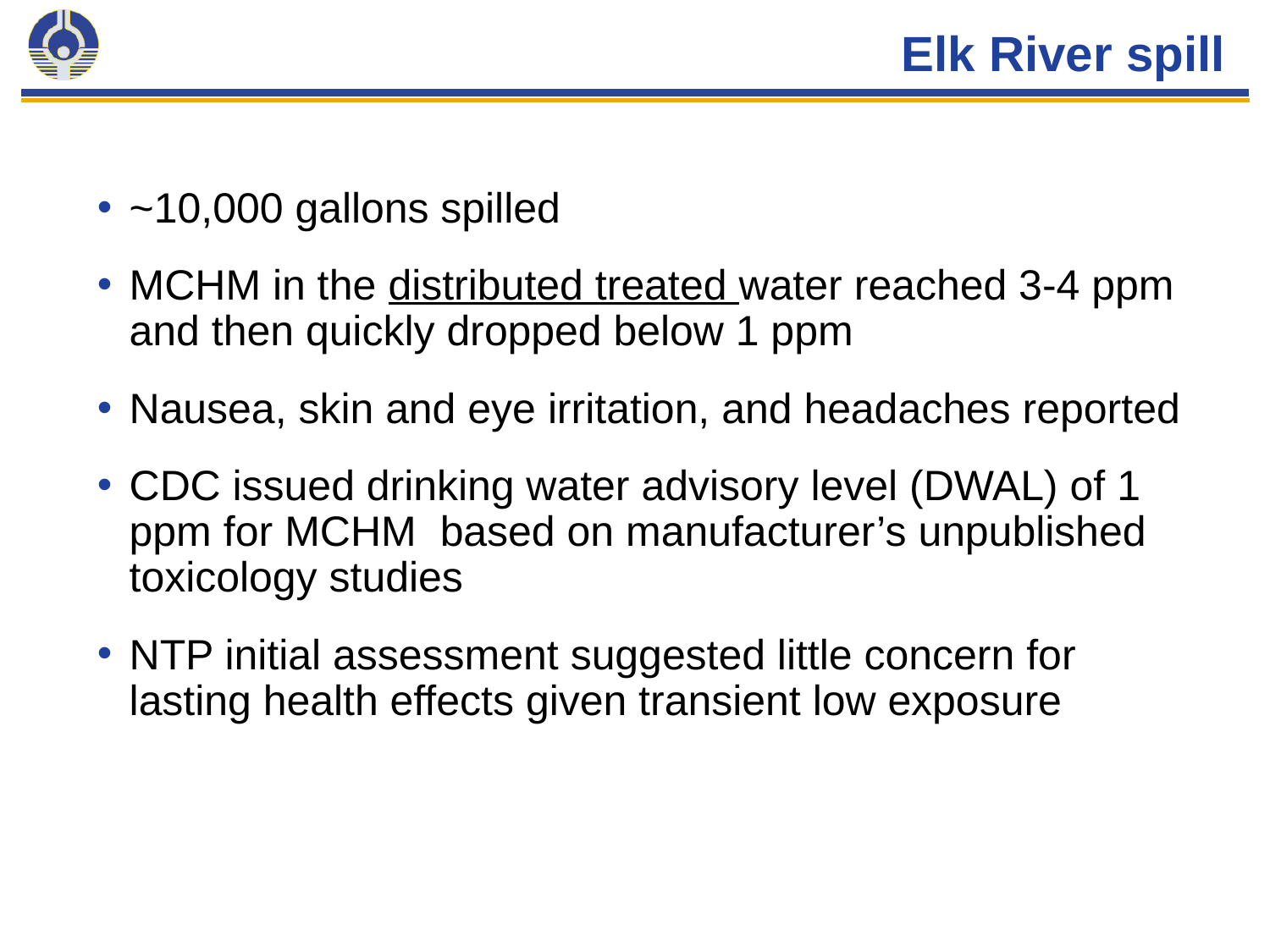

# Elk River spill

~10,000 gallons spilled
MCHM in the distributed treated water reached 3-4 ppm and then quickly dropped below 1 ppm
Nausea, skin and eye irritation, and headaches reported
CDC issued drinking water advisory level (DWAL) of 1 ppm for MCHM  based on manufacturer’s unpublished toxicology studies
NTP initial assessment suggested little concern for lasting health effects given transient low exposure